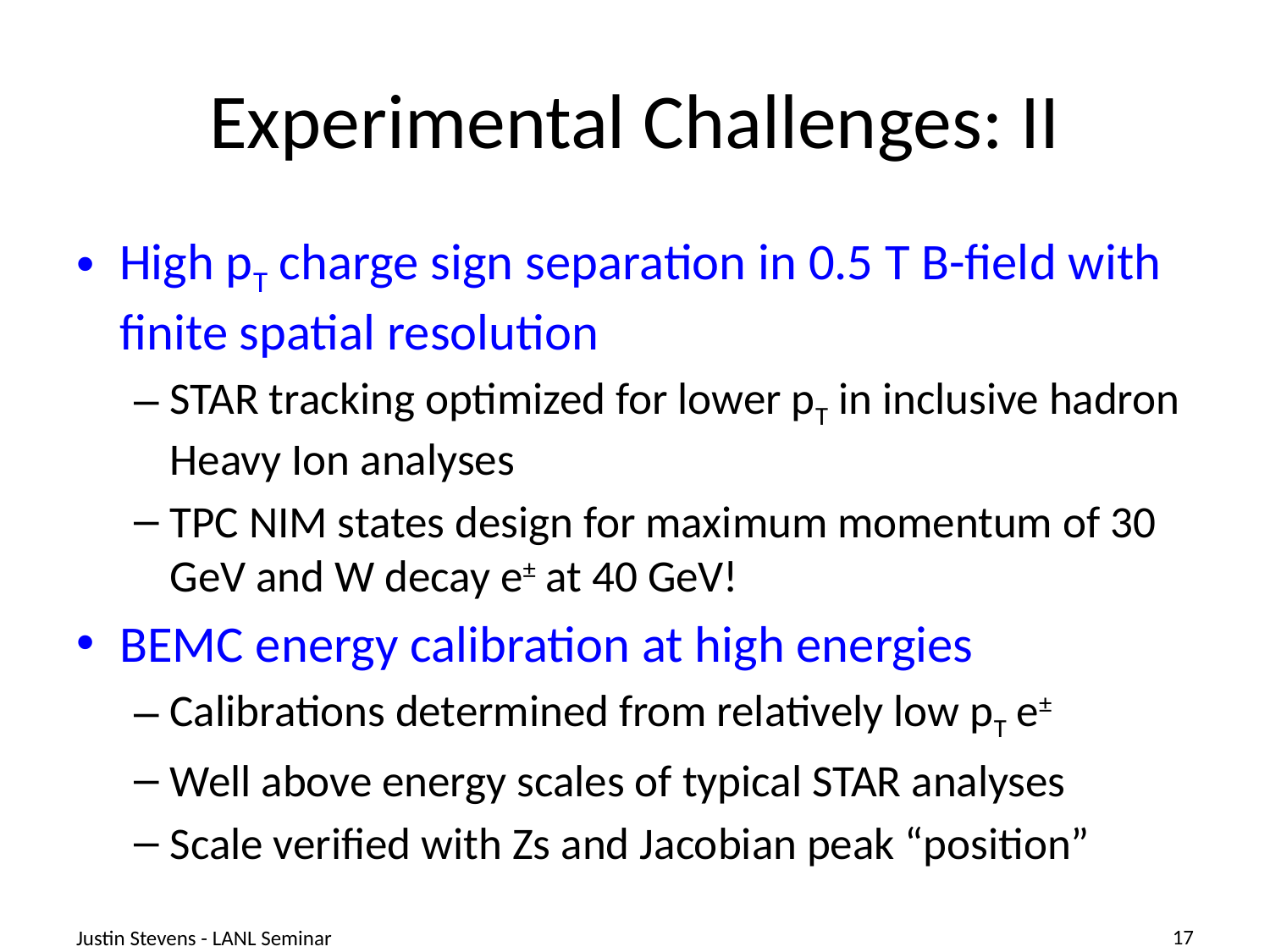

# Experimental Challenges: II
High pT charge sign separation in 0.5 T B-field with finite spatial resolution
STAR tracking optimized for lower pT in inclusive hadron Heavy Ion analyses
TPC NIM states design for maximum momentum of 30 GeV and W decay e± at 40 GeV!
BEMC energy calibration at high energies
Calibrations determined from relatively low pT e±
Well above energy scales of typical STAR analyses
Scale verified with Zs and Jacobian peak “position”
Justin Stevens - LANL Seminar
17